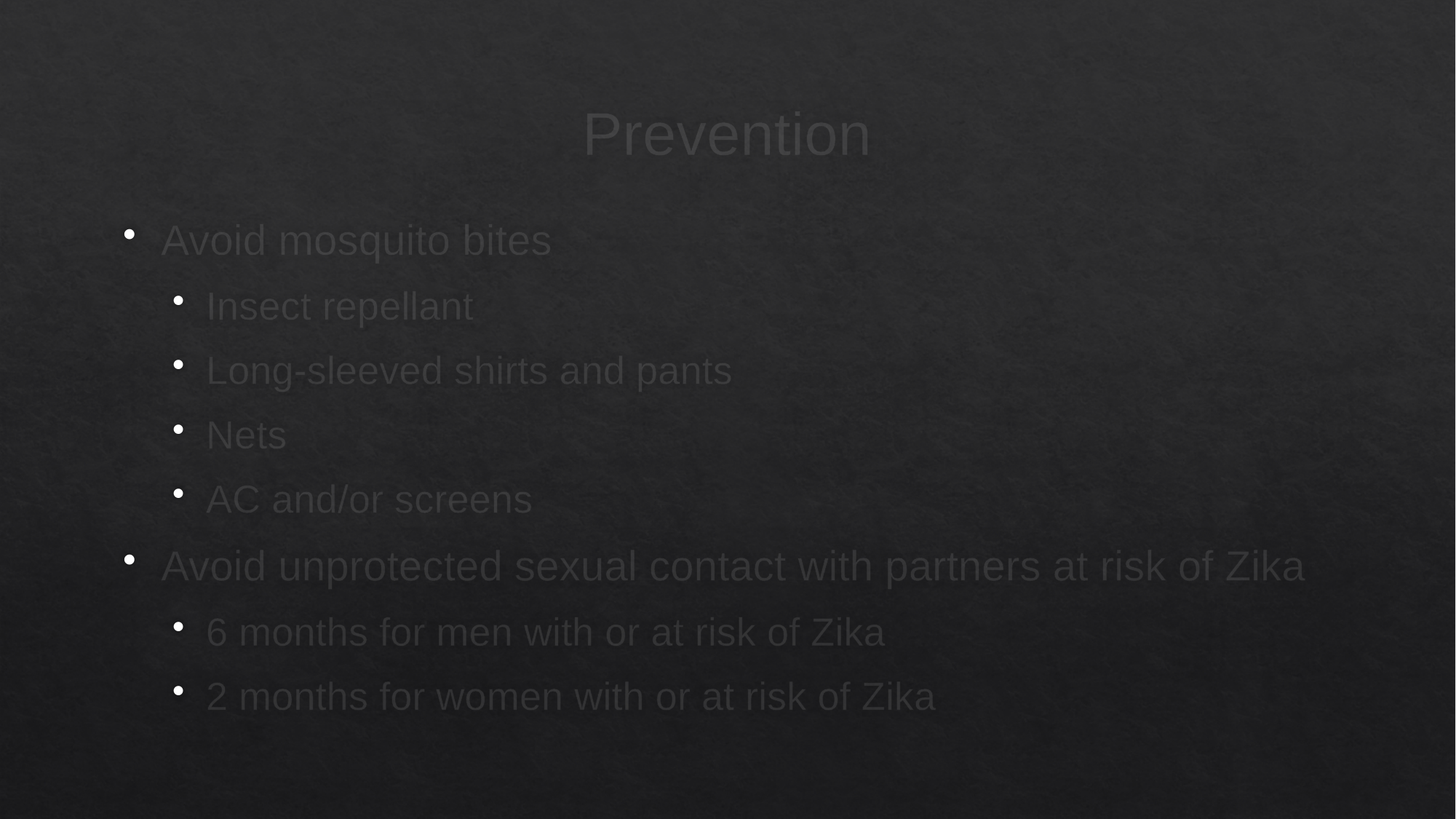

# Prevention
Avoid mosquito bites
Insect repellant
Long-sleeved shirts and pants
Nets
AC and/or screens
Avoid unprotected sexual contact with partners at risk of Zika
6 months for men with or at risk of Zika
2 months for women with or at risk of Zika